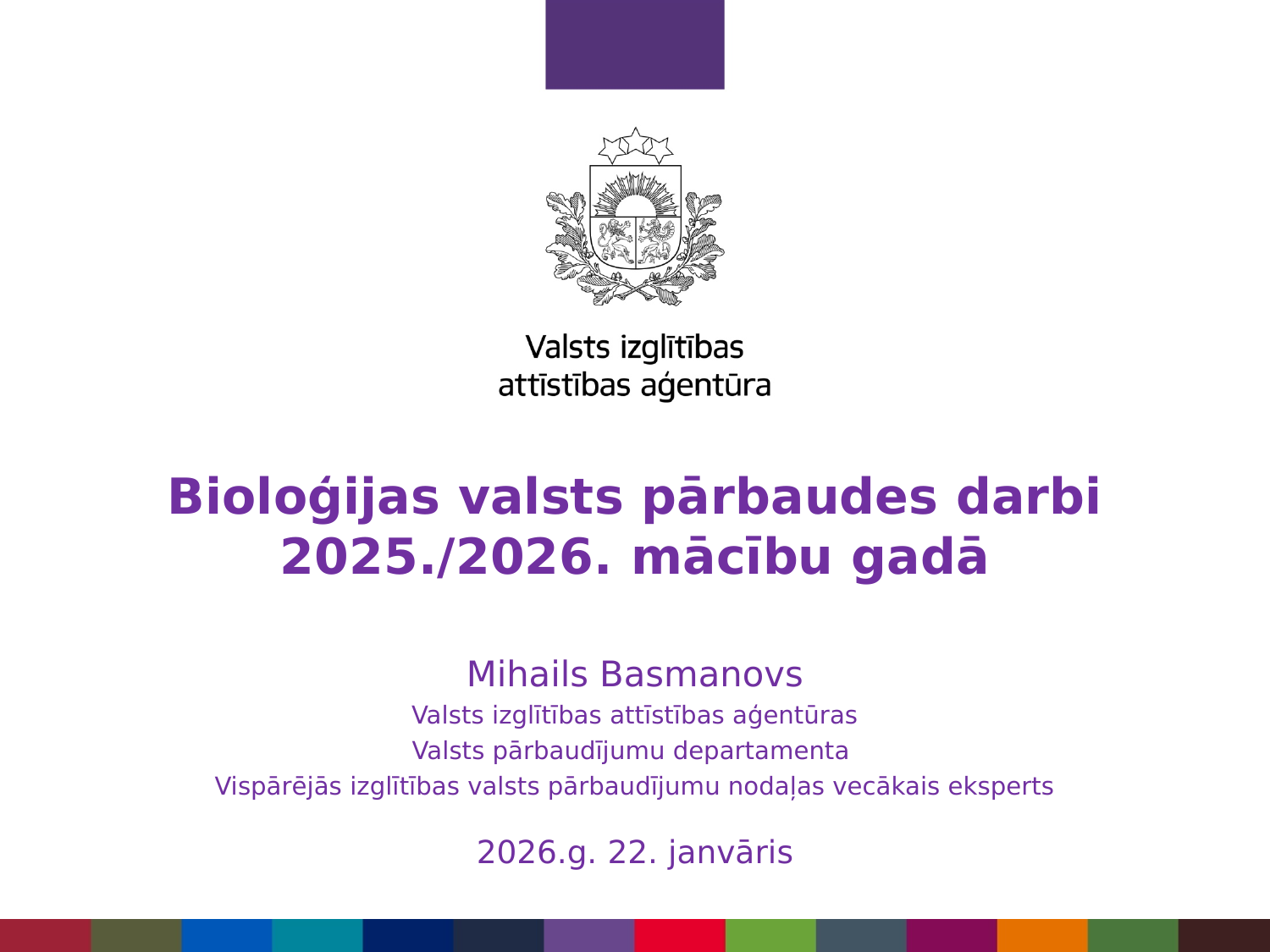

# Bioloģijas valsts pārbaudes darbi 2025./2026. mācību gadā
Mihails Basmanovs
Valsts izglītības attīstības aģentūras
Valsts pārbaudījumu departamenta
Vispārējās izglītības valsts pārbaudījumu nodaļas vecākais eksperts
2026.g. 22. janvāris